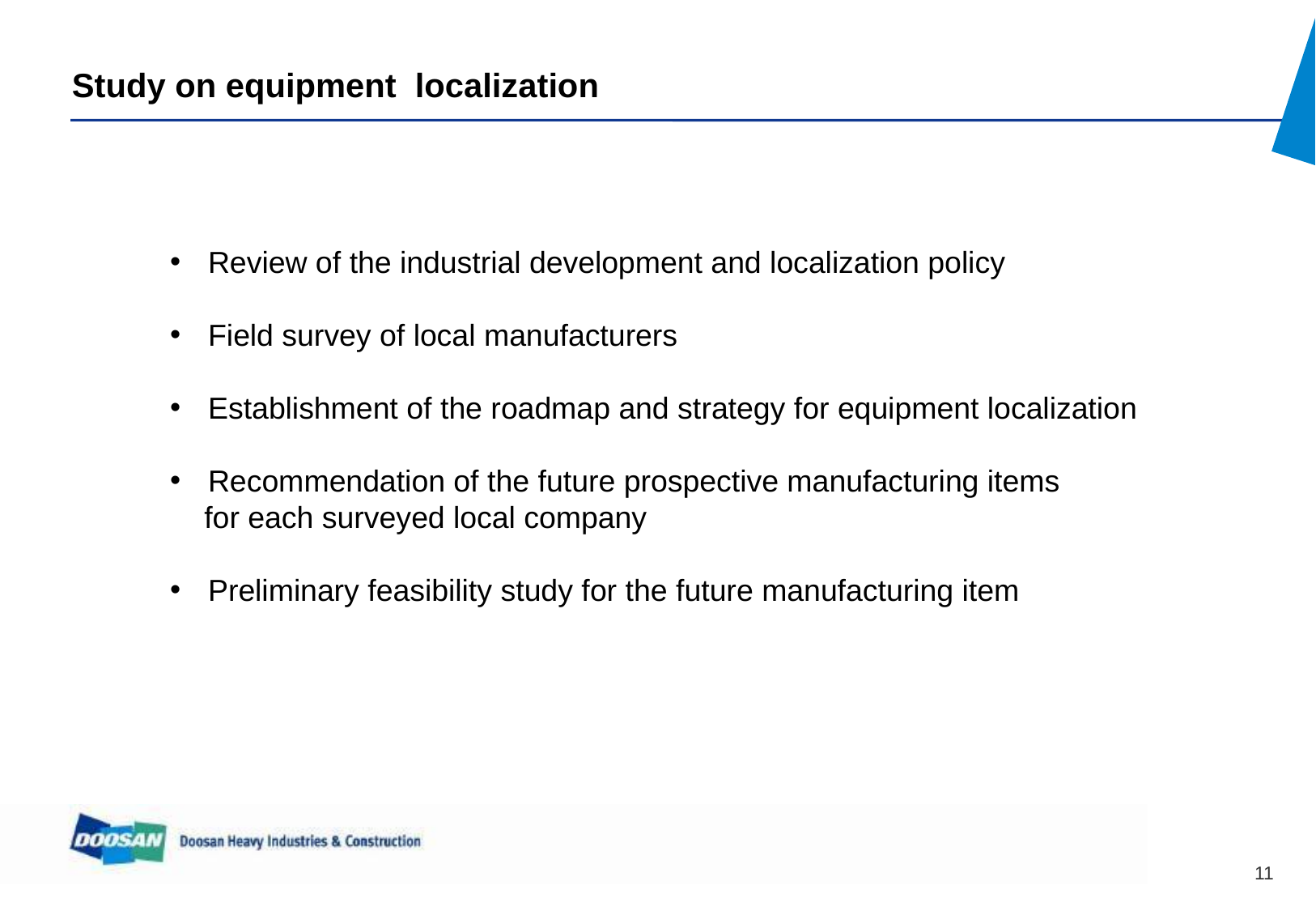

Study on equipment  localization
Review of the industrial development and localization policy

Field survey of local manufacturers

Establishment of the roadmap and strategy for equipment localization

Recommendation of the future prospective manufacturing items
    for each surveyed local company

Preliminary feasibility study for the future manufacturing item

11